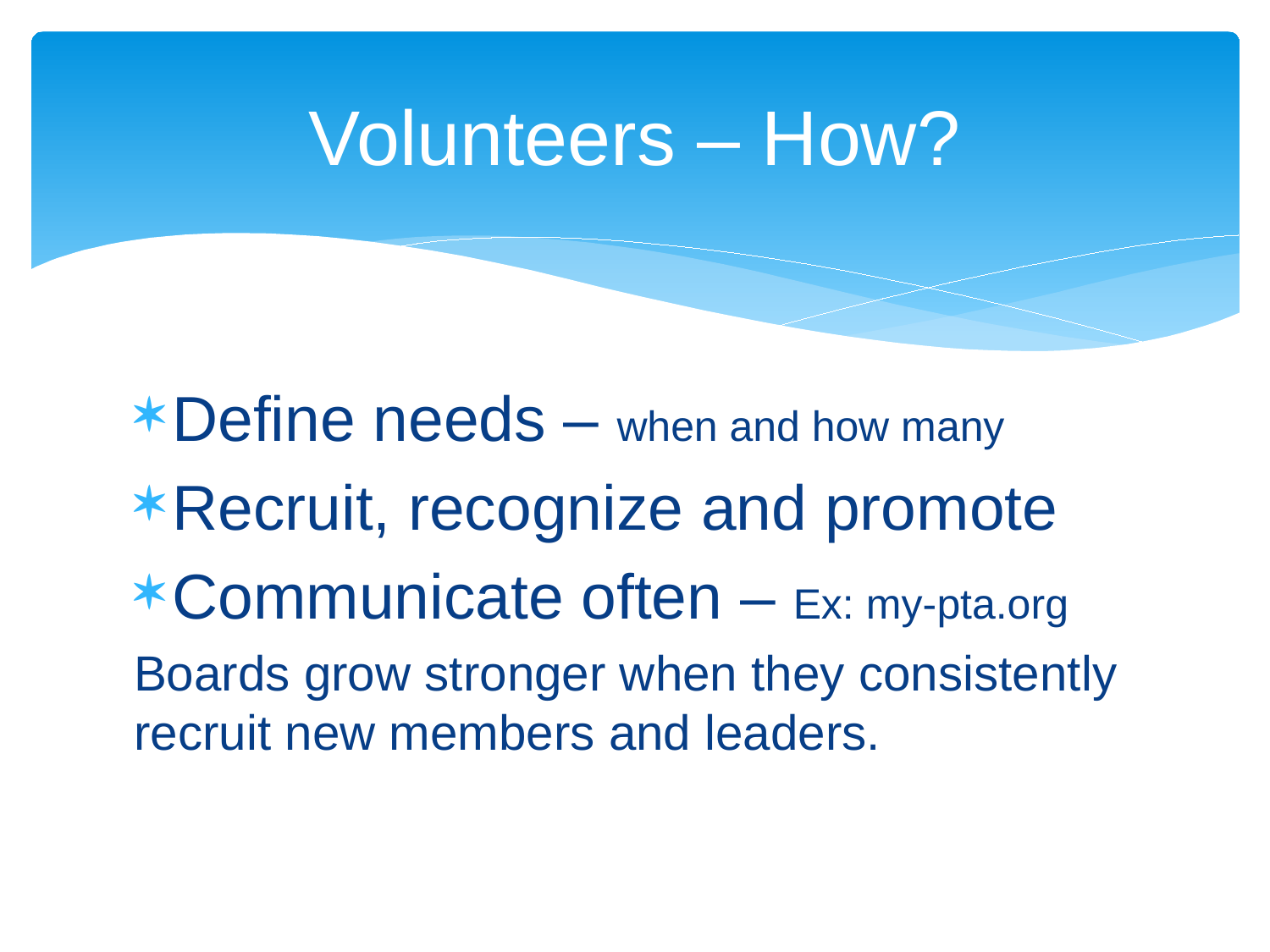

# Volunteers – How?
Define needs – when and how many
Recruit, recognize and promote
Communicate often – Ex: my-pta.org
Boards grow stronger when they consistently recruit new members and leaders.